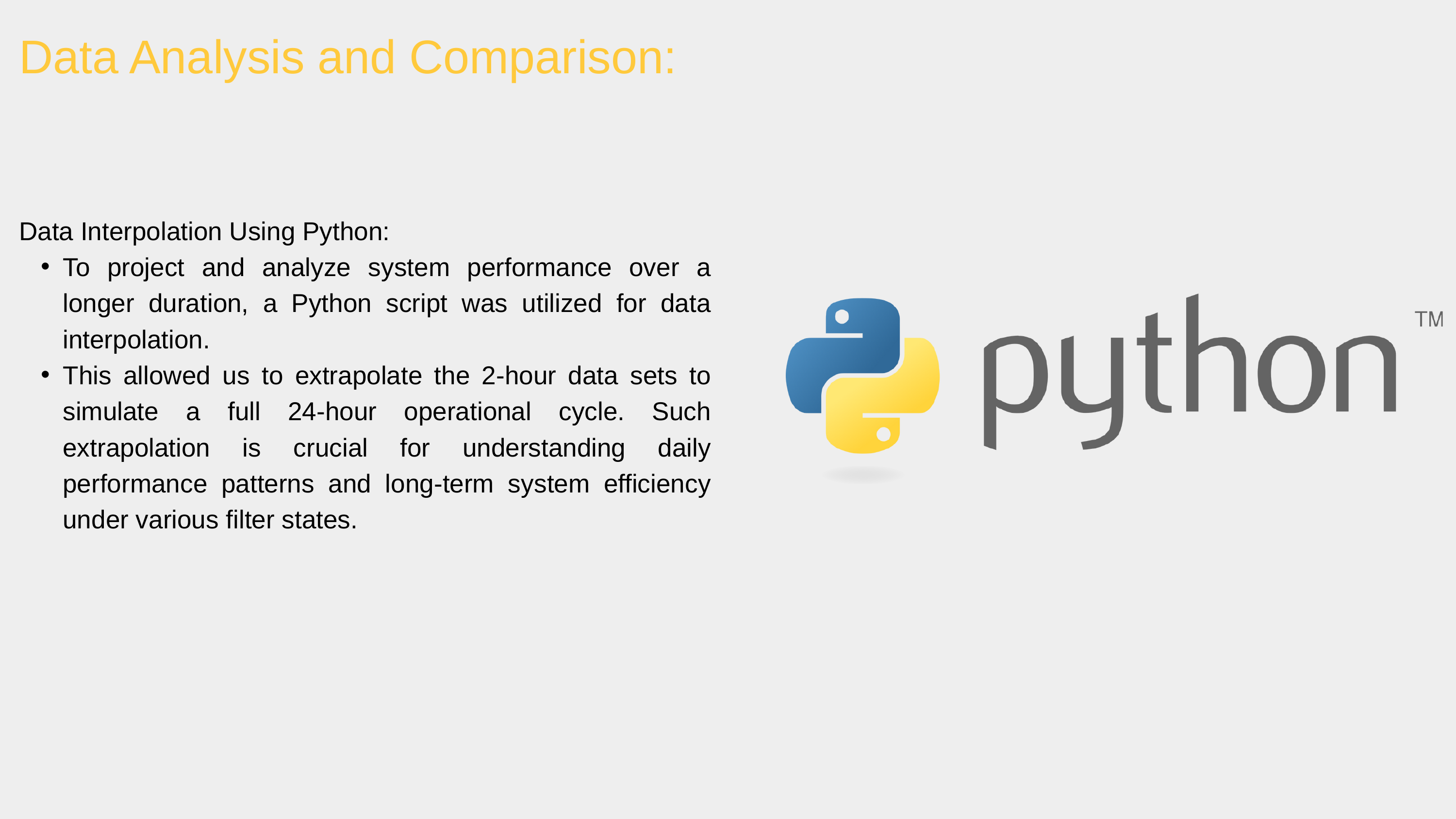

Data Analysis and Comparison:

Data Interpolation Using Python:
To project and analyze system performance over a longer duration, a Python script was utilized for data interpolation.
This allowed us to extrapolate the 2-hour data sets to simulate a full 24-hour operational cycle. Such extrapolation is crucial for understanding daily performance patterns and long-term system efficiency under various filter states.